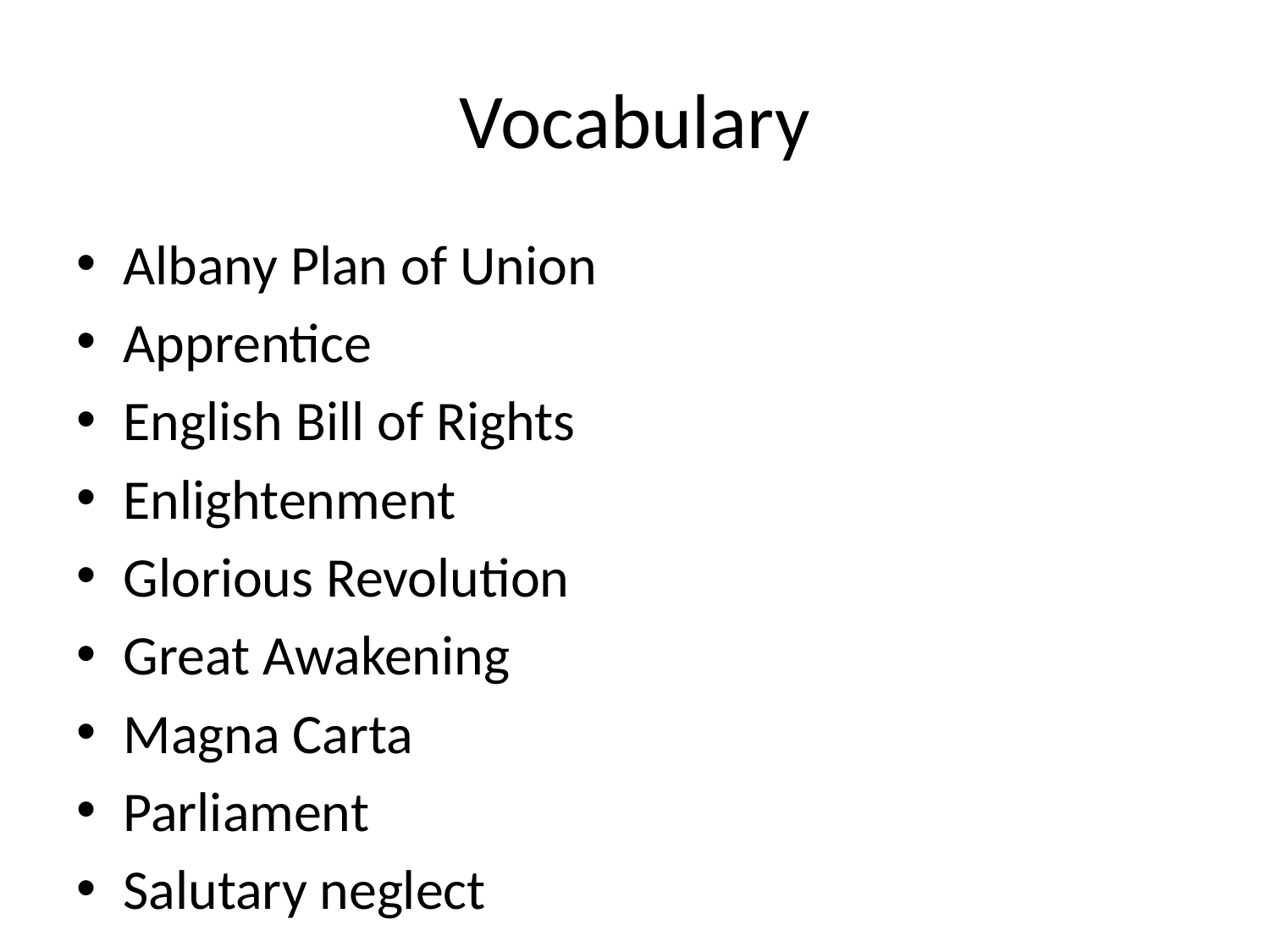

# Vocabulary
Albany Plan of Union
Apprentice
English Bill of Rights
Enlightenment
Glorious Revolution
Great Awakening
Magna Carta
Parliament
Salutary neglect